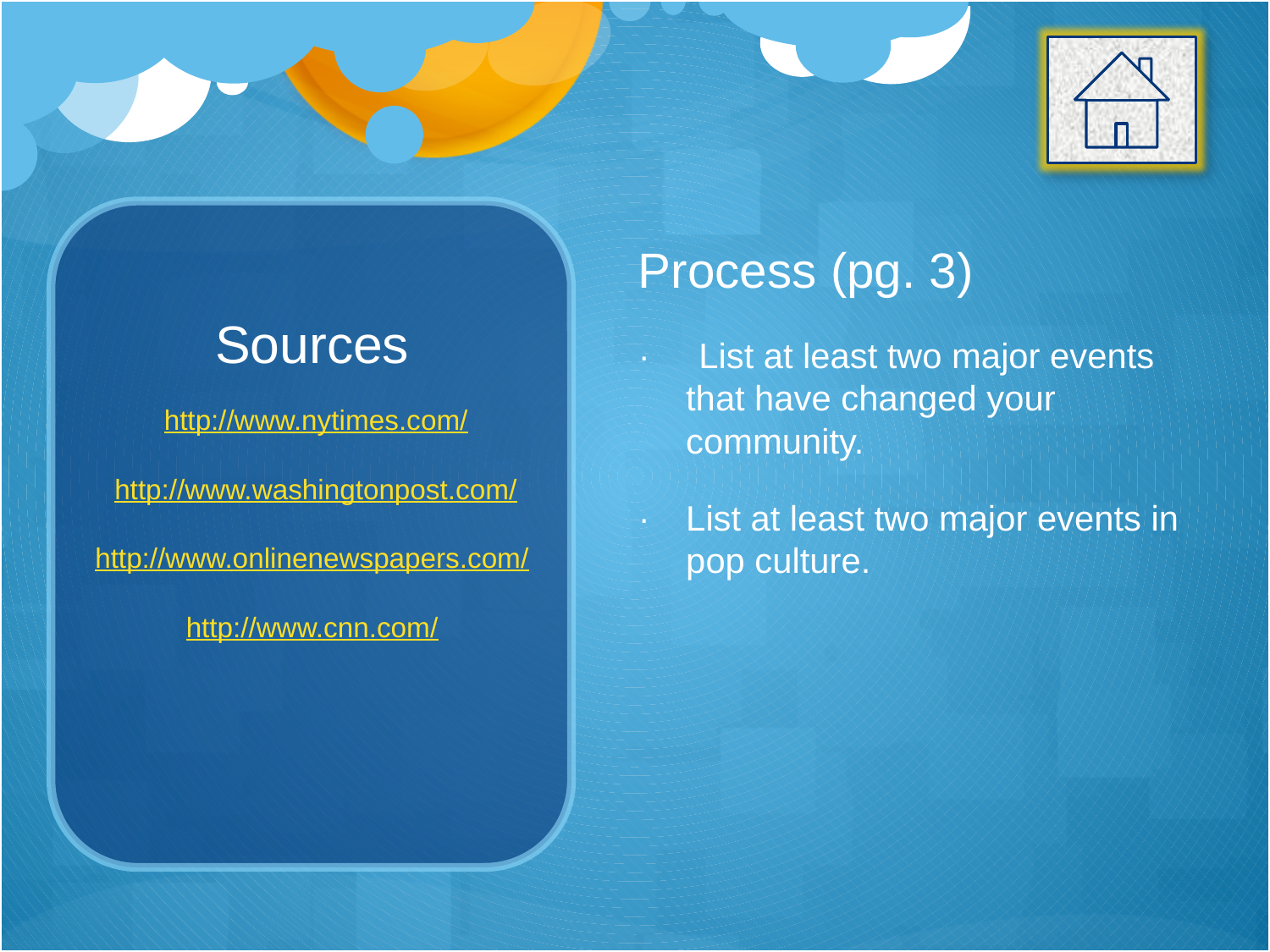

# Sources
Process (pg. 3)
·     List at least two major events that have changed your community.
·	List at least two major events in pop culture.

 http://www.nytimes.com/
 http://www.washingtonpost.com/
http://www.onlinenewspapers.com/
http://www.cnn.com/